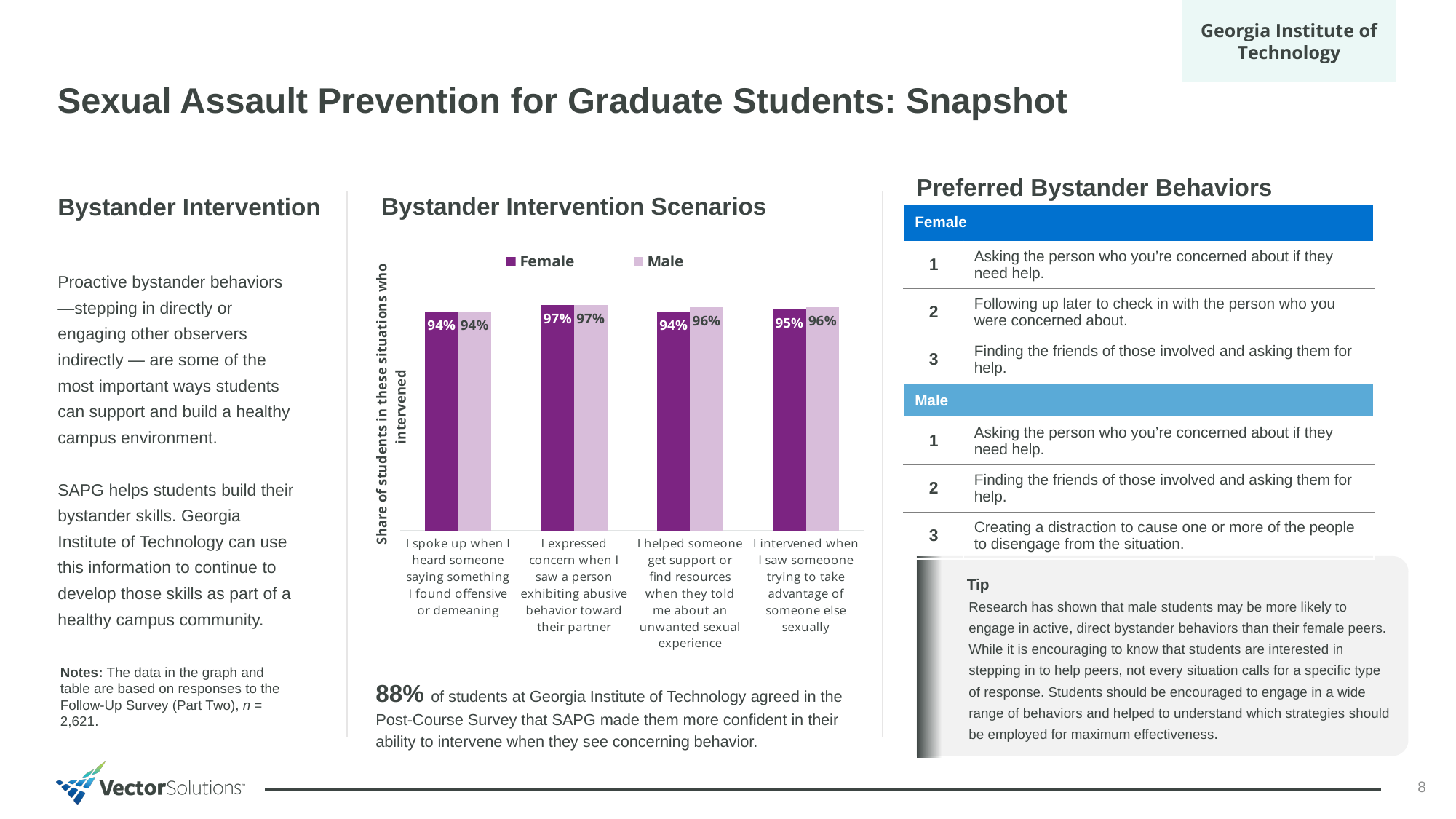

Georgia Institute of Technology
Sexual Assault Prevention for Graduate Students: Snapshot
Preferred Bystander Behaviors
Bystander Intervention Scenarios
Bystander Intervention

| Female |  |
| --- | --- |
| 1 | Asking the person who you’re concerned about if they need help. |
| 2 | Following up later to check in with the person who you were concerned about. |
| 3 | Finding the friends of those involved and asking them for help. |

### Chart

| Category | Female | Male |
|---|---|---|
| I spoke up when I heard someone saying something I found offensive or demeaning | 0.94 | 0.94 |
| I expressed concern when I saw a person exhibiting abusive behavior toward their partner | 0.97 | 0.97 |
| I helped someone get support or find resources when they told me about an unwanted sexual experience | 0.94 | 0.96 |
| I intervened when I saw someoone trying to take advantage of someone else sexually | 0.95 | 0.96 |
Proactive bystander behaviors —stepping in directly or engaging other observers indirectly — are some of the most important ways students can support and build a healthy campus environment.

SAPG helps students build their bystander skills. Georgia Institute of Technology can use this information to continue to develop those skills as part of a healthy campus community.
| Male |  |
| --- | --- |
| 1 | Asking the person who you’re concerned about if they need help. |
| 2 | Finding the friends of those involved and asking them for help. |
| 3 | Creating a distraction to cause one or more of the people to disengage from the situation. |

Tip
Research has shown that male students may be more likely to engage in active, direct bystander behaviors than their female peers. While it is encouraging to know that students are interested in stepping in to help peers, not every situation calls for a specific type of response. Students should be encouraged to engage in a wide range of behaviors and helped to understand which strategies should be employed for maximum effectiveness.​

Notes: The data in the graph and table are based on responses to the Follow-Up Survey (Part Two), n = 2,621.
88% of students at Georgia Institute of Technology agreed in the Post-Course Survey that SAPG made them more confident in their ability to intervene when they see concerning behavior.
8